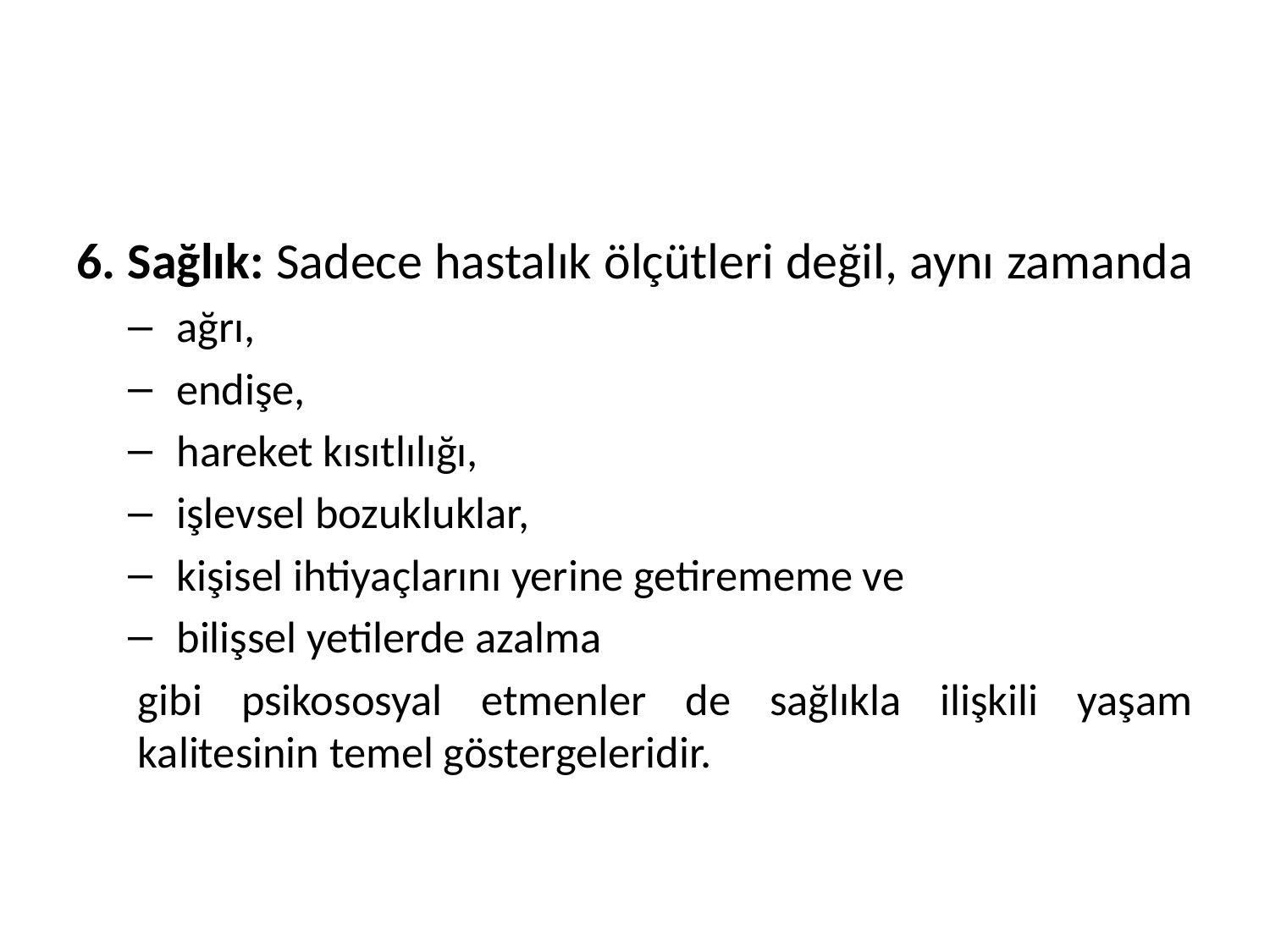

#
6. Sağlık: Sadece hastalık ölçütleri değil, aynı zamanda
ağrı,
endişe,
hareket kısıtlılığı,
işlevsel bozukluklar,
kişisel ihtiyaçlarını yerine getirememe ve
bilişsel yetilerde azalma
gibi psikososyal etmenler de sağlıkla ilişkili yaşam kalitesinin temel göstergeleridir.